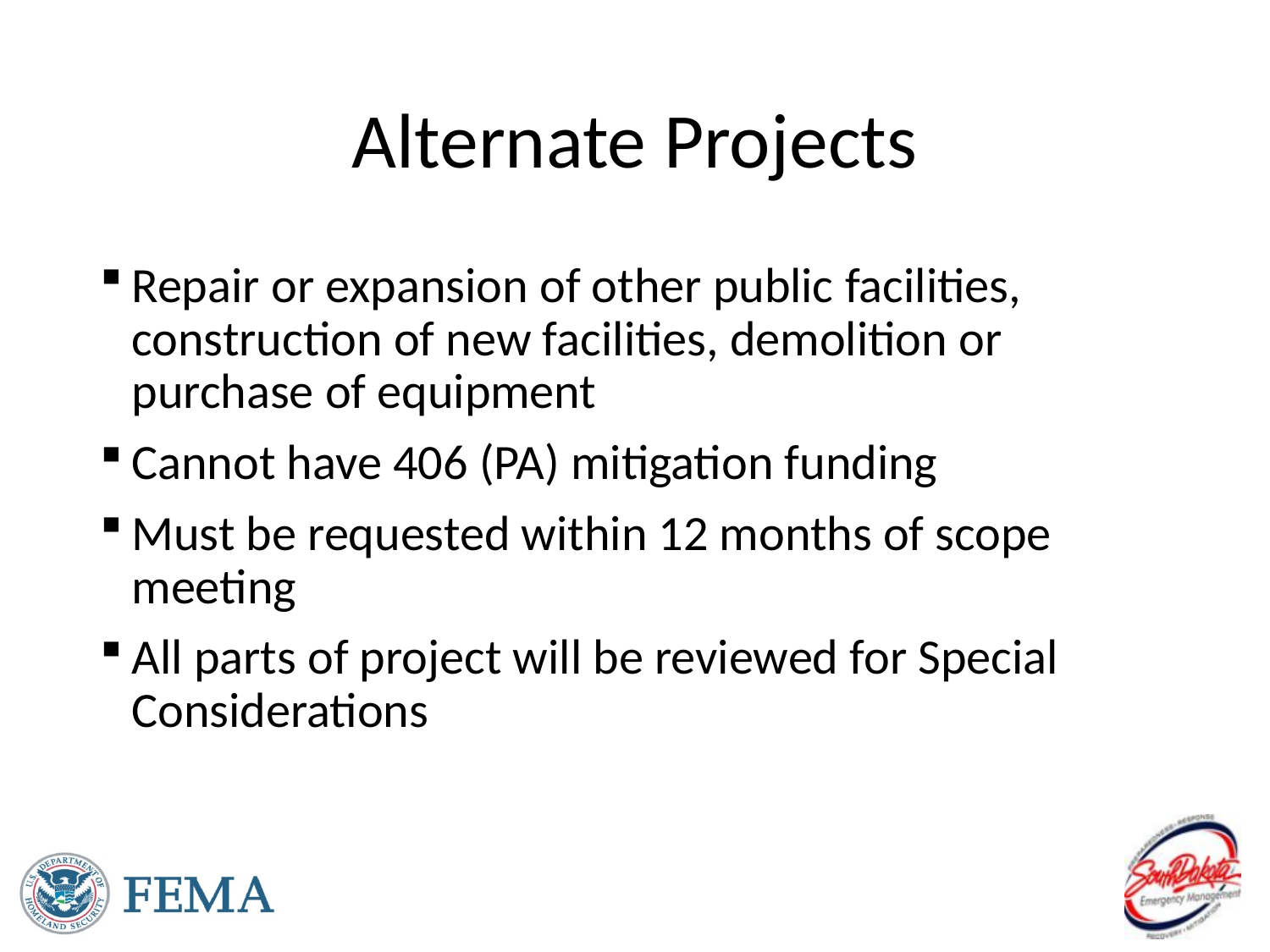

# Alternate Projects
Repair or expansion of other public facilities, construction of new facilities, demolition or purchase of equipment
Cannot have 406 (PA) mitigation funding
Must be requested within 12 months of scope meeting
All parts of project will be reviewed for Special Considerations